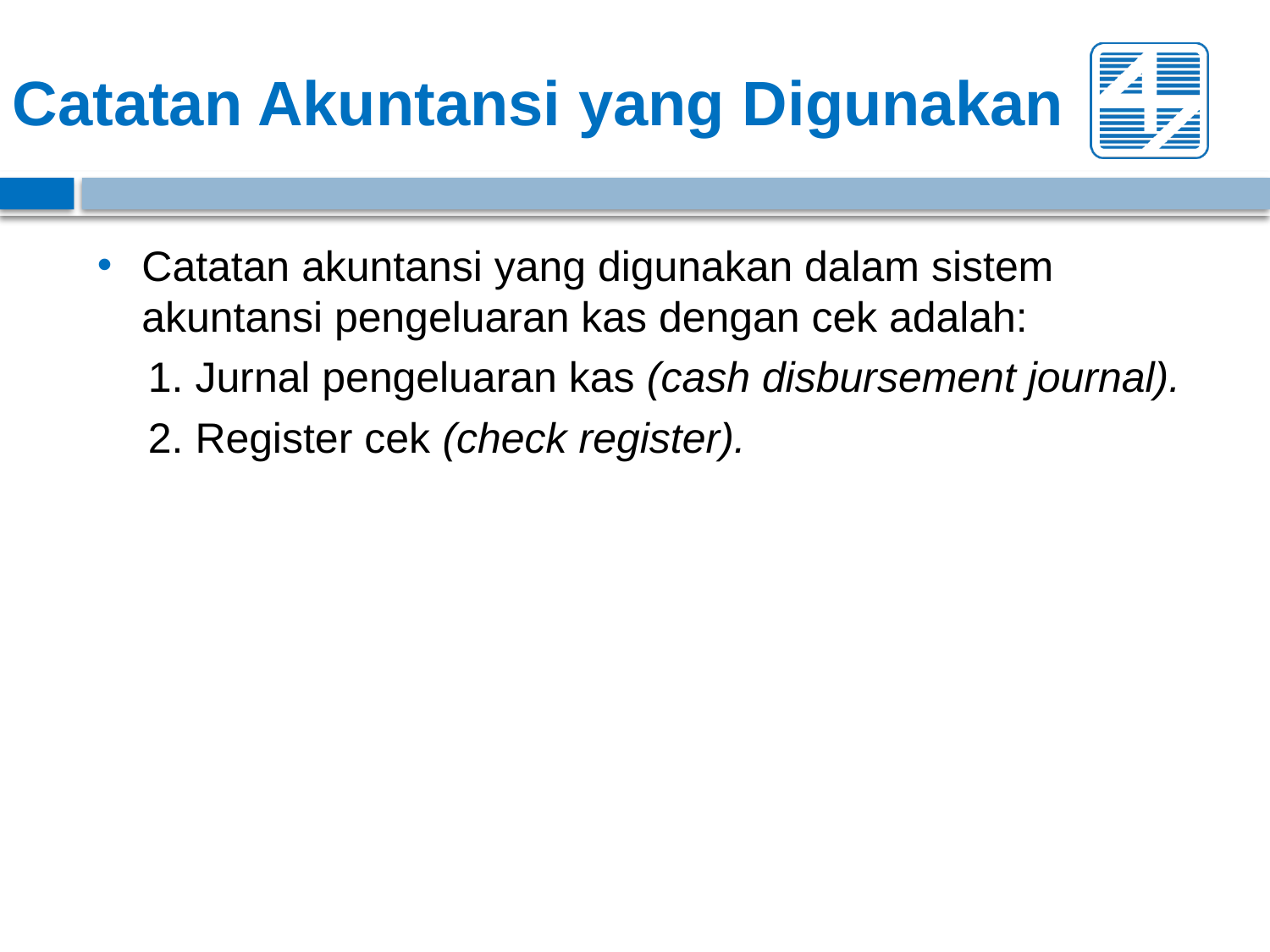

# Catatan Akuntansi yang Digunakan
Catatan akuntansi yang digunakan dalam sistem akuntansi pengeluaran kas dengan cek adalah:
1. Jurnal pengeluaran kas (cash disbursement journal).
2. Register cek (check register).